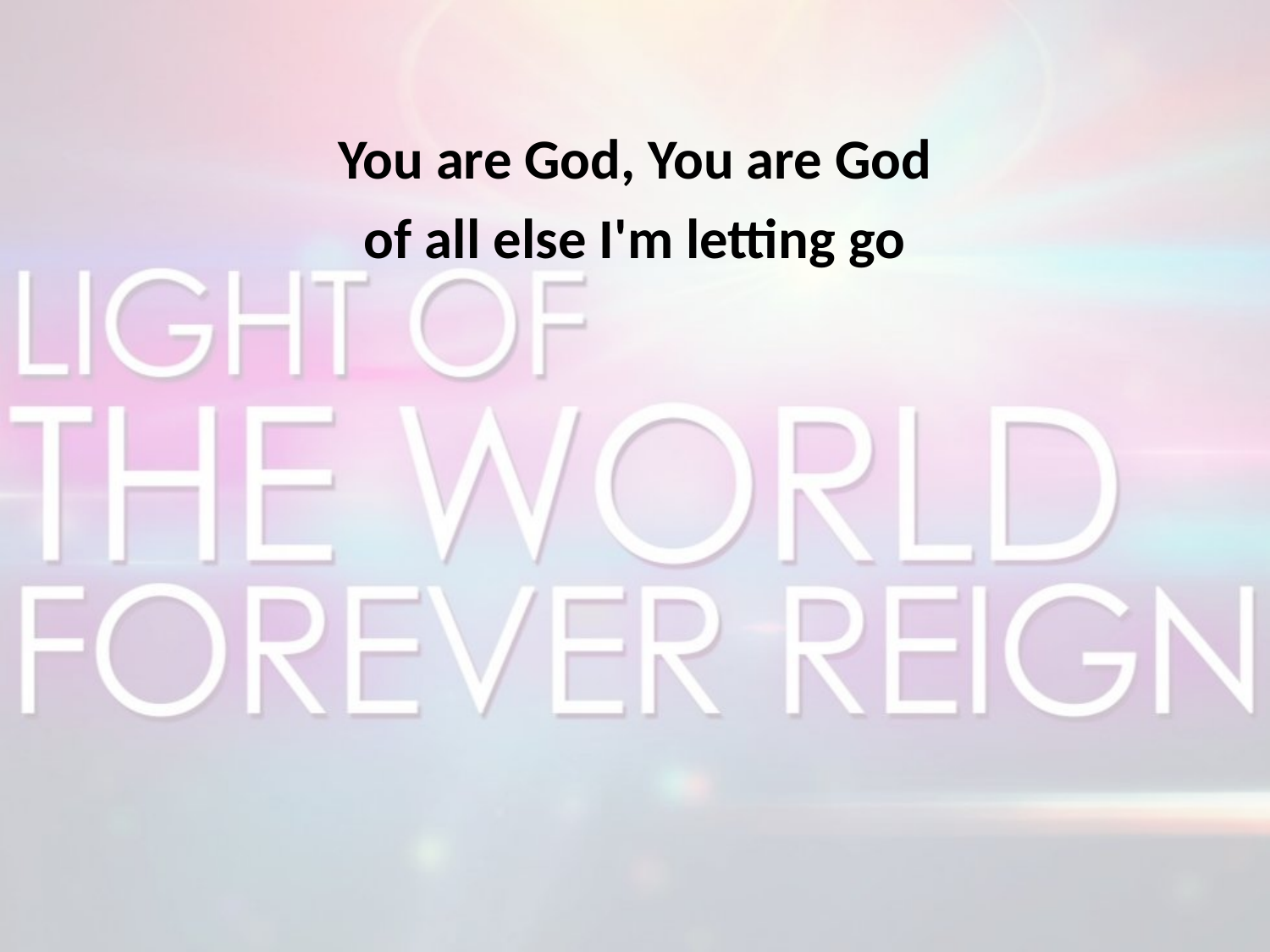

You are God, You are God
of all else I'm letting go